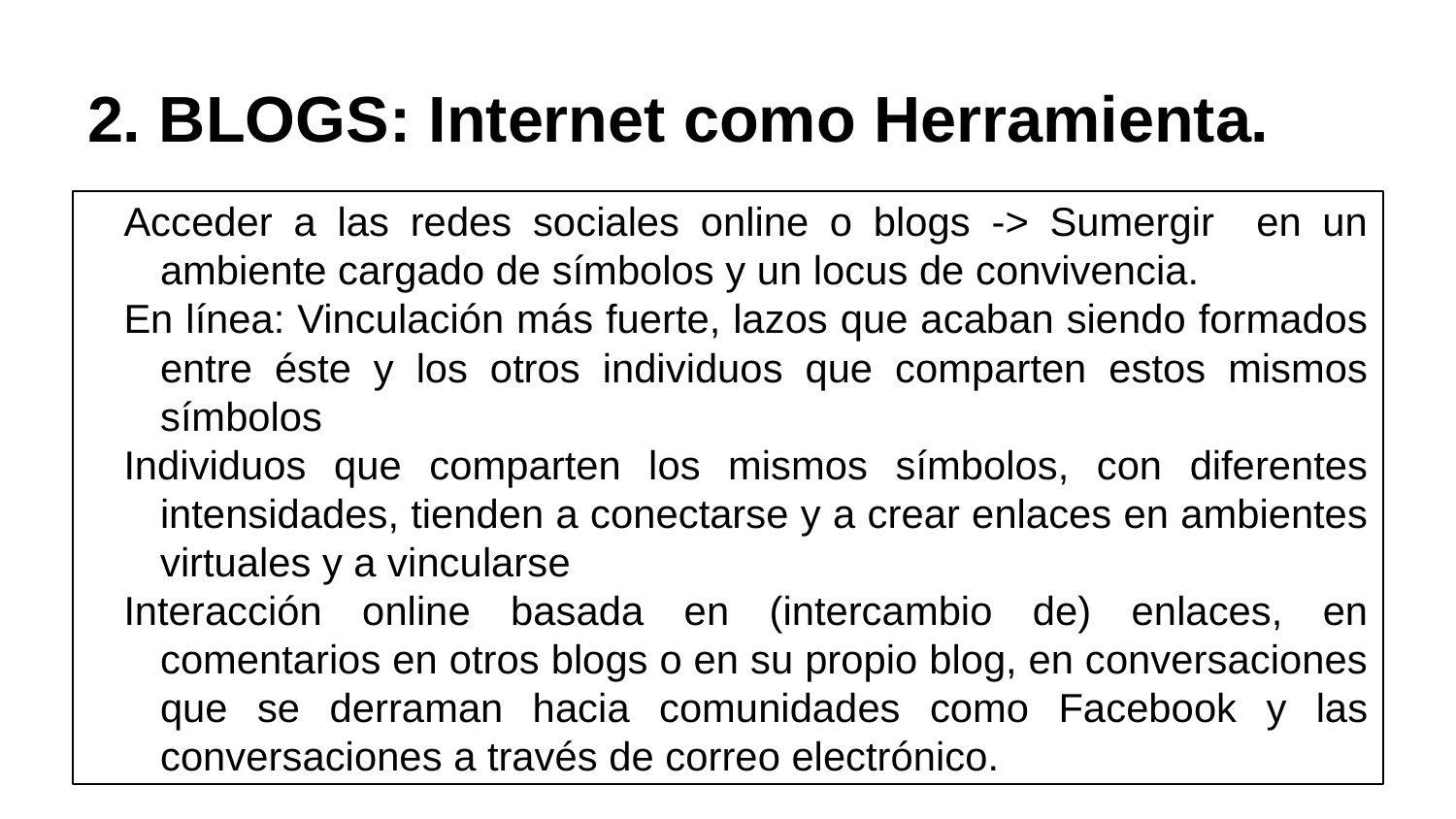

# 2. BLOGS: Internet como Herramienta.
Acceder a las redes sociales online o blogs -> Sumergir  en un ambiente cargado de símbolos y un locus de convivencia.
En línea: Vinculación más fuerte, lazos que acaban siendo formados entre éste y los otros individuos que comparten estos mismos símbolos
Individuos que comparten los mismos símbolos, con diferentes intensidades, tienden a conectarse y a crear enlaces en ambientes virtuales y a vincularse
Interacción online basada en (intercambio de) enlaces, en comentarios en otros blogs o en su propio blog, en conversaciones que se derraman hacia comunidades como Facebook y las conversaciones a través de correo electrónico.